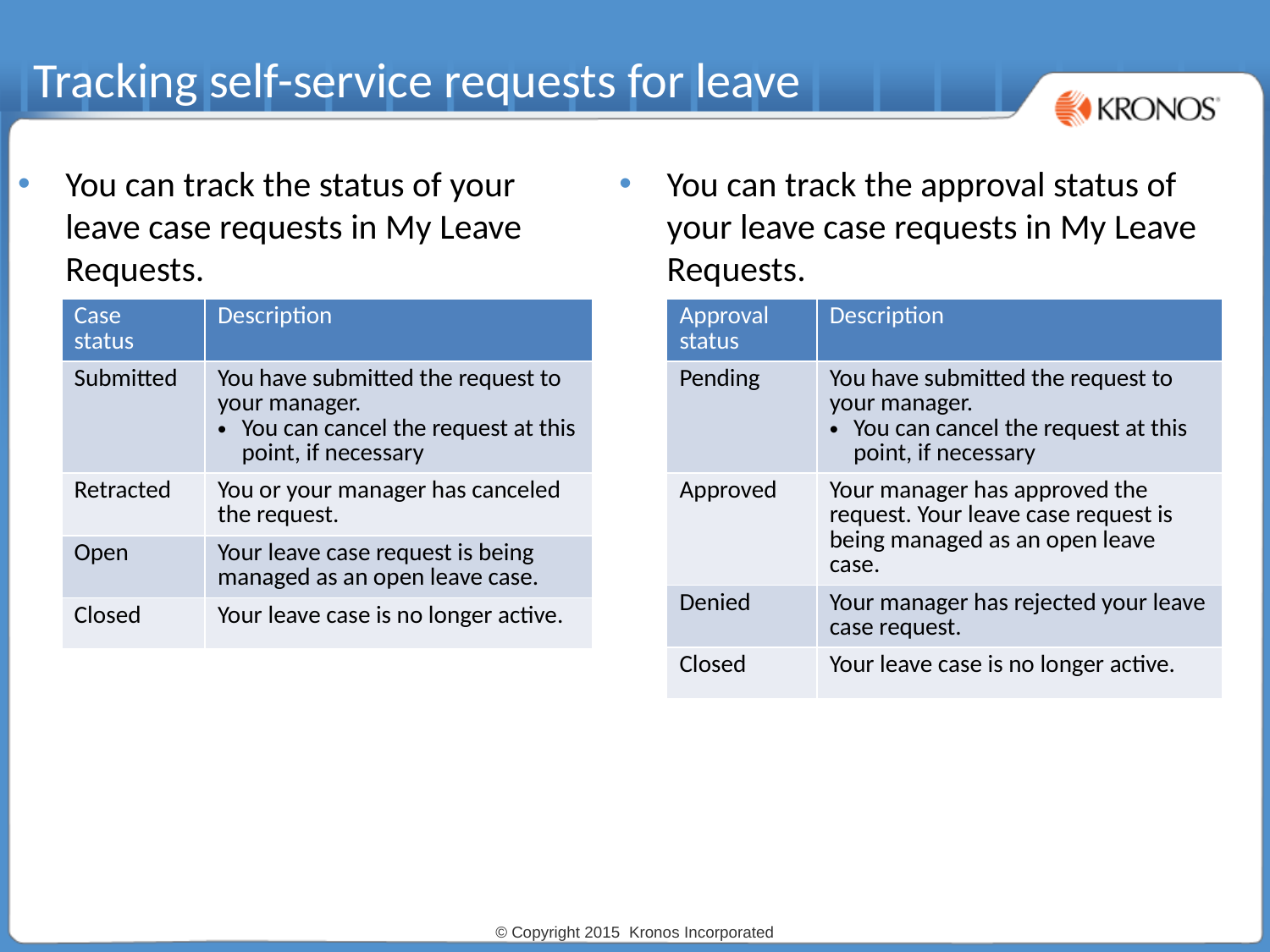

# Tracking self-service requests for leave
You can track the status of your leave case requests in My Leave Requests.
You can track the approval status of your leave case requests in My Leave Requests.
| Case status | Description |
| --- | --- |
| Submitted | You have submitted the request to your manager. You can cancel the request at this point, if necessary |
| Retracted | You or your manager has canceled the request. |
| Open | Your leave case request is being managed as an open leave case. |
| Closed | Your leave case is no longer active. |
| Approval status | Description |
| --- | --- |
| Pending | You have submitted the request to your manager. You can cancel the request at this point, if necessary |
| Approved | Your manager has approved the request. Your leave case request is being managed as an open leave case. |
| Denied | Your manager has rejected your leave case request. |
| Closed | Your leave case is no longer active. |